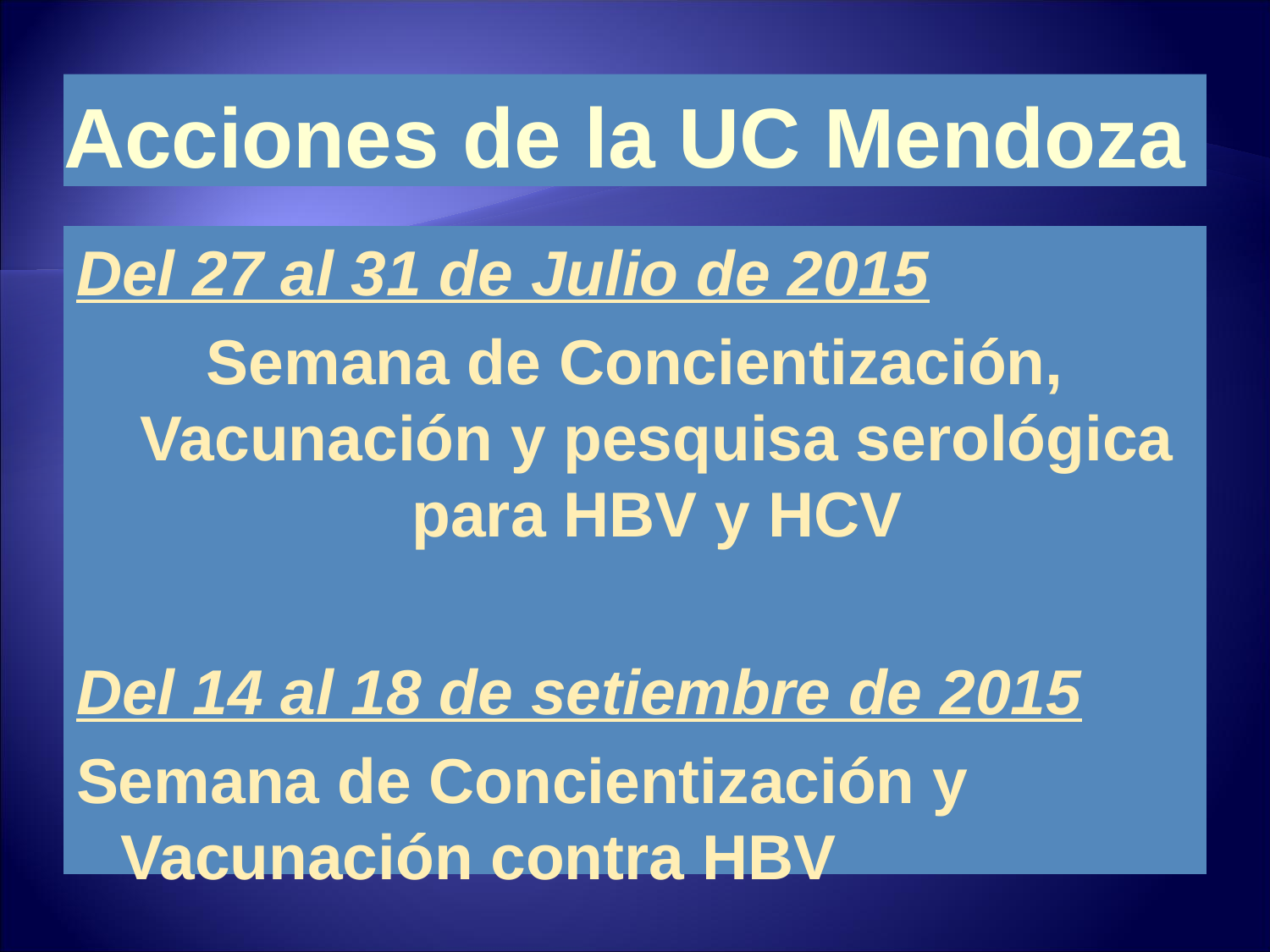

# Acciones de la UC Mendoza
Del 27 al 31 de Julio de 2015
Semana de Concientización, Vacunación y pesquisa serológica para HBV y HCV

Del 14 al 18 de setiembre de 2015
Semana de Concientización y Vacunación contra HBV